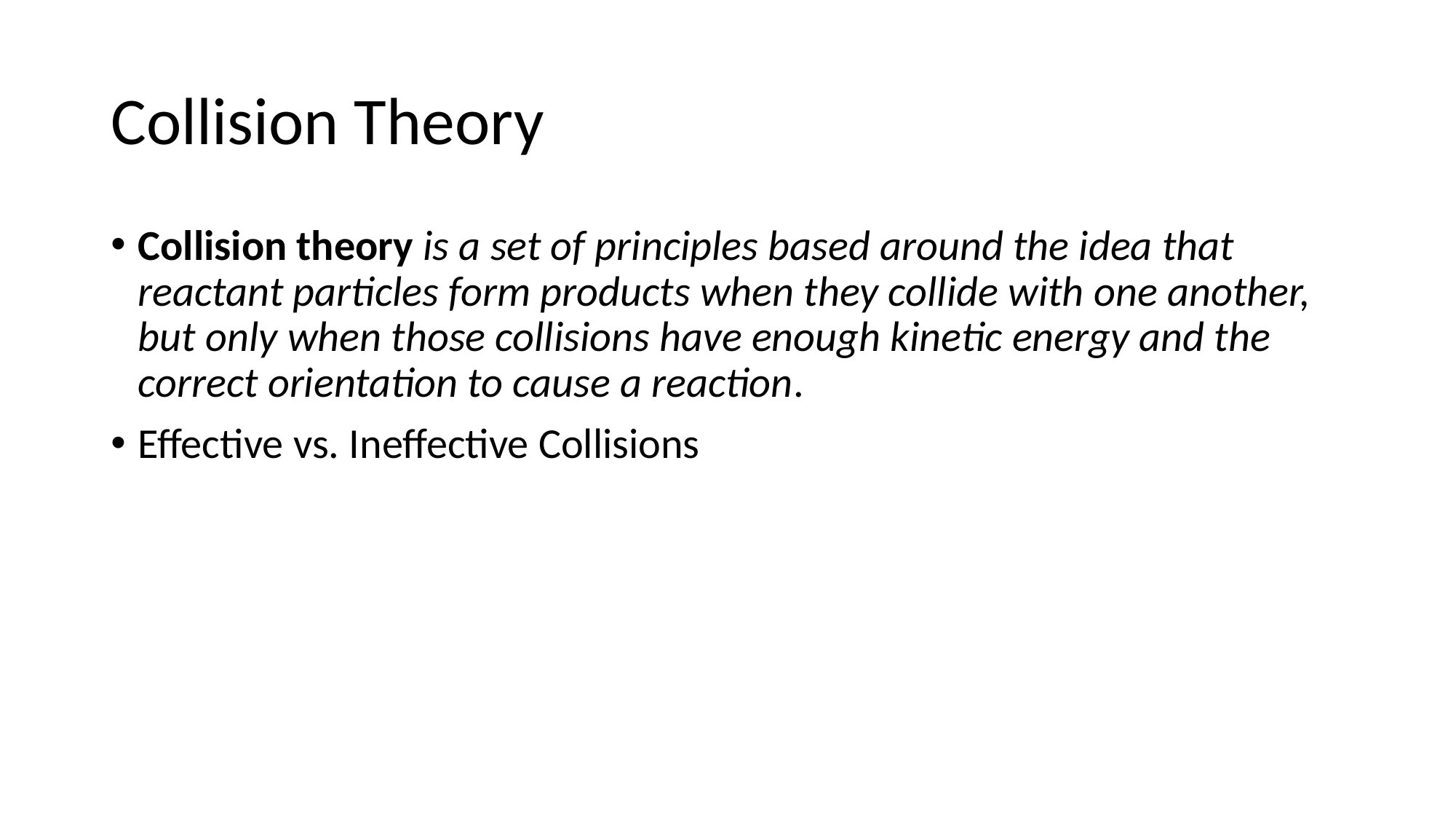

# Collision Theory
Collision theory is a set of principles based around the idea that reactant particles form products when they collide with one another, but only when those collisions have enough kinetic energy and the correct orientation to cause a reaction.
Effective vs. Ineffective Collisions